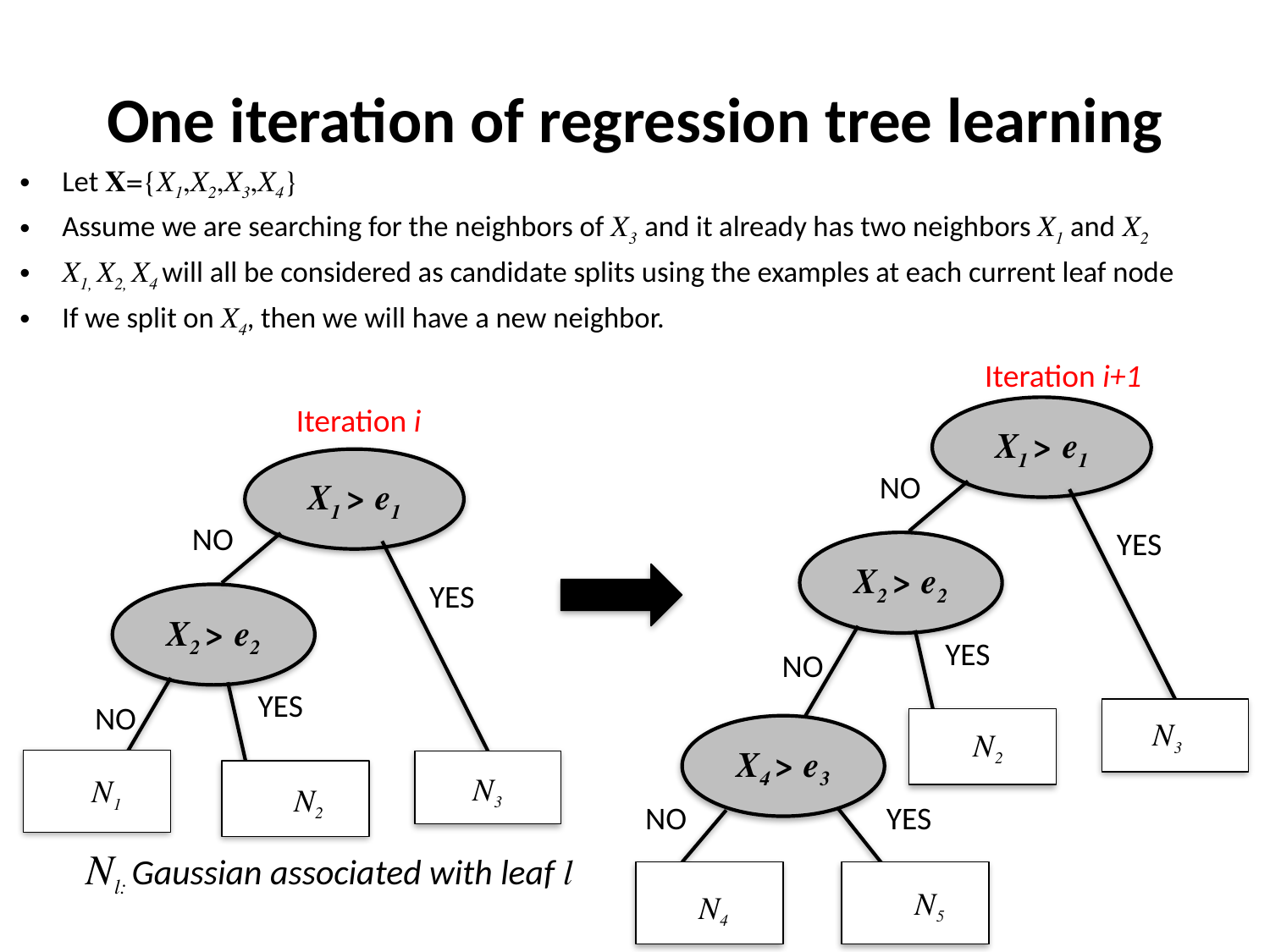

# One iteration of regression tree learning
Let X={X1,X2,X3,X4}
Assume we are searching for the neighbors of X3 and it already has two neighbors X1 and X2
X1, X2, X4 will all be considered as candidate splits using the examples at each current leaf node
If we split on X4, then we will have a new neighbor.

Iteration i+1
X1 > e1
NO
YES
X2 > e2

YES
NO

N3

X4 > e3
N2
YES

N5
N4
Iteration i
X1 > e1
NO
YES
X2 > e2
YES
NO

N3
N1
N2
NO
Nl: Gaussian associated with leaf l